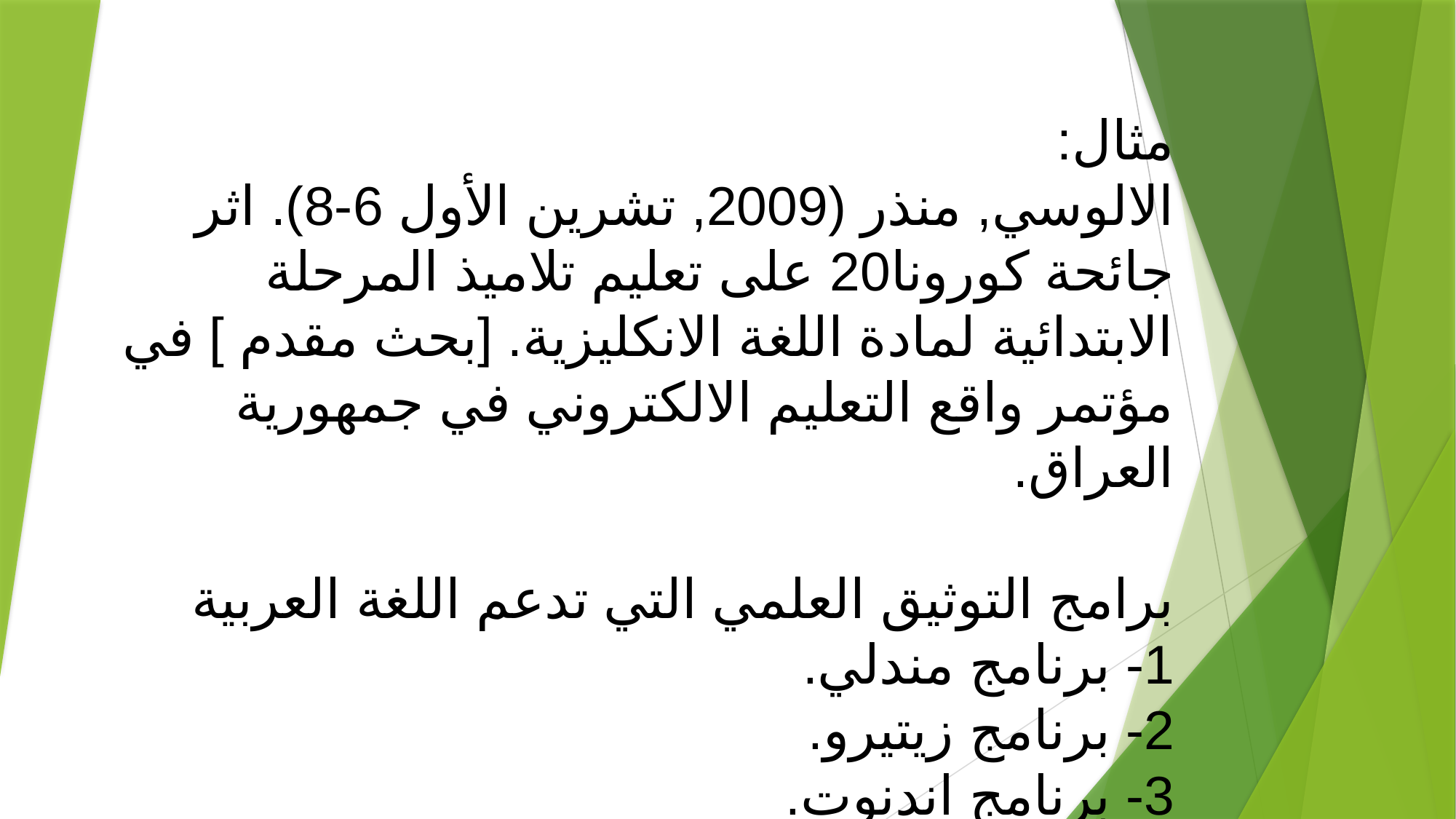

مثال:
الالوسي, منذر (2009, تشرين الأول 6-8). اثر جائحة كورونا20 على تعليم تلاميذ المرحلة الابتدائية لمادة اللغة الانكليزية. [بحث مقدم ] في مؤتمر واقع التعليم الالكتروني في جمهورية العراق.

برامج التوثيق العلمي التي تدعم اللغة العربية
1- برنامج مندلي.
2- برنامج زيتيرو.
3- برنامج اندنوت.